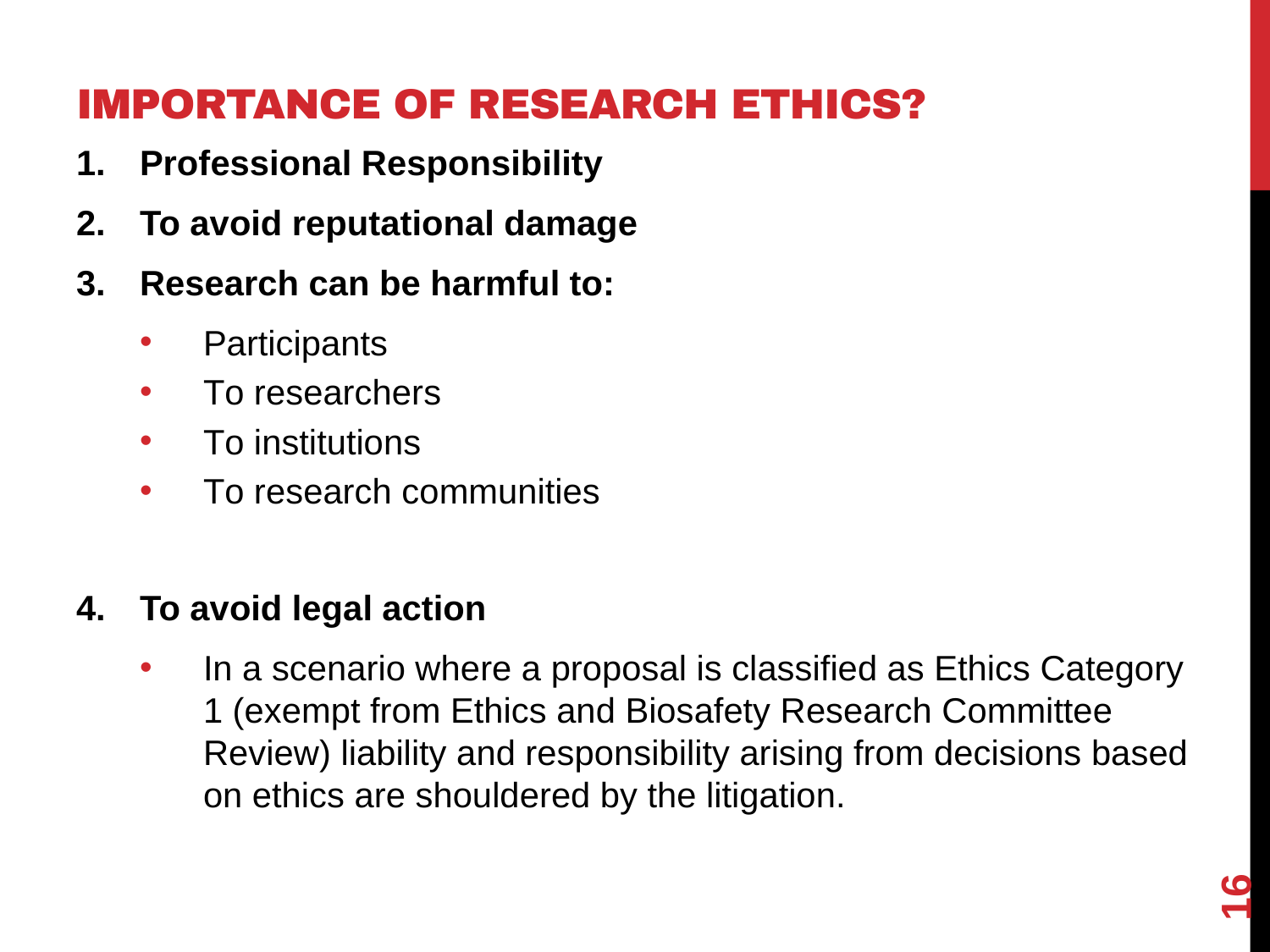

# Importance of research Ethics?
Professional Responsibility
To avoid reputational damage
Research can be harmful to:
Participants
To researchers
To institutions
To research communities

To avoid legal action
In a scenario where a proposal is classified as Ethics Category 1 (exempt from Ethics and Biosafety Research Committee Review) liability and responsibility arising from decisions based on ethics are shouldered by the litigation.
16